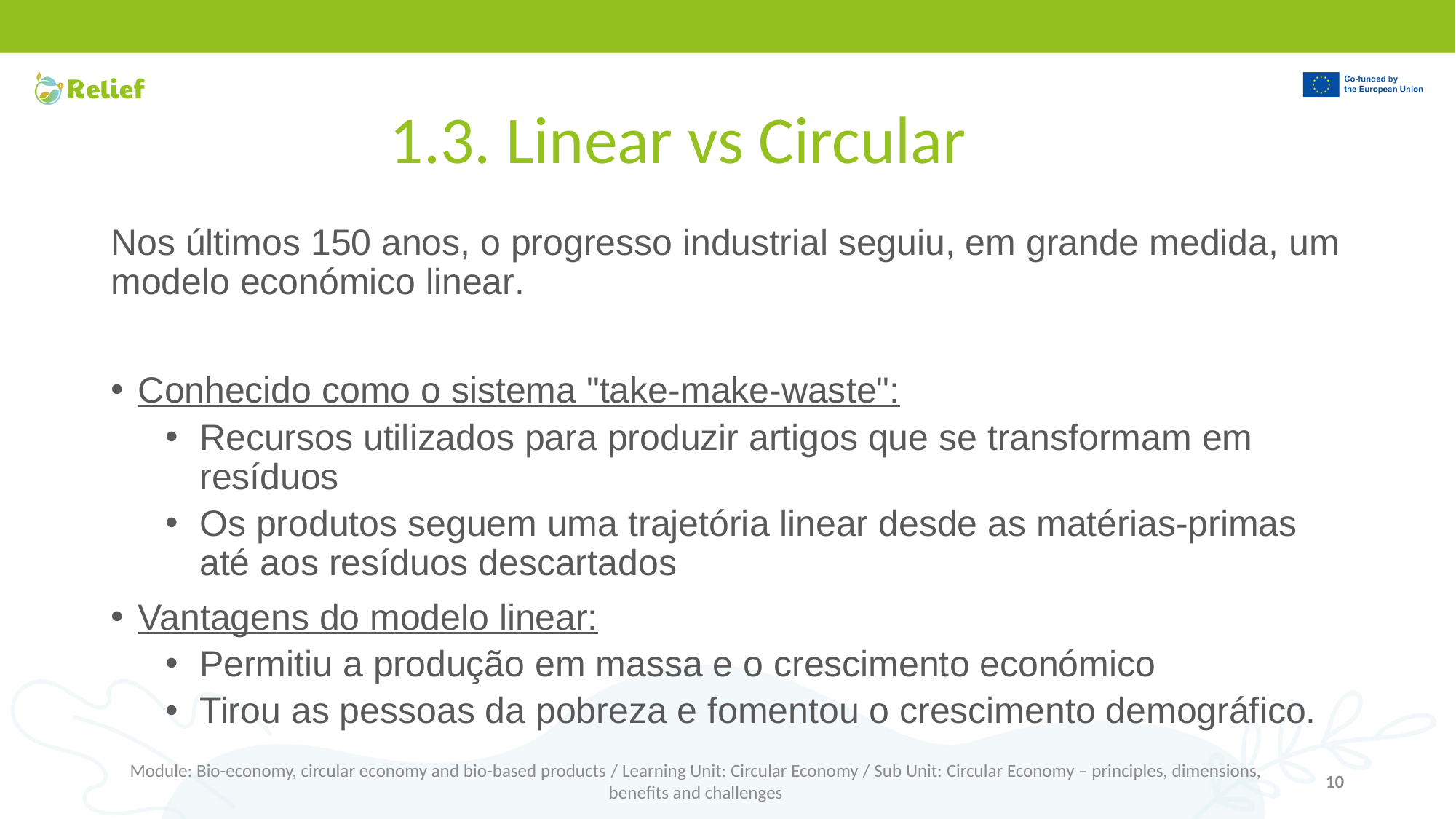

# 1.3. Linear vs Circular
Nos últimos 150 anos, o progresso industrial seguiu, em grande medida, um modelo económico linear.

Conhecido como o sistema "take-make-waste":
Recursos utilizados para produzir artigos que se transformam em resíduos
Os produtos seguem uma trajetória linear desde as matérias-primas até aos resíduos descartados
Vantagens do modelo linear:
Permitiu a produção em massa e o crescimento económico
Tirou as pessoas da pobreza e fomentou o crescimento demográfico.
Module: Bio-economy, circular economy and bio-based products / Learning Unit: Circular Economy / Sub Unit: Circular Economy – principles, dimensions, benefits and challenges
10